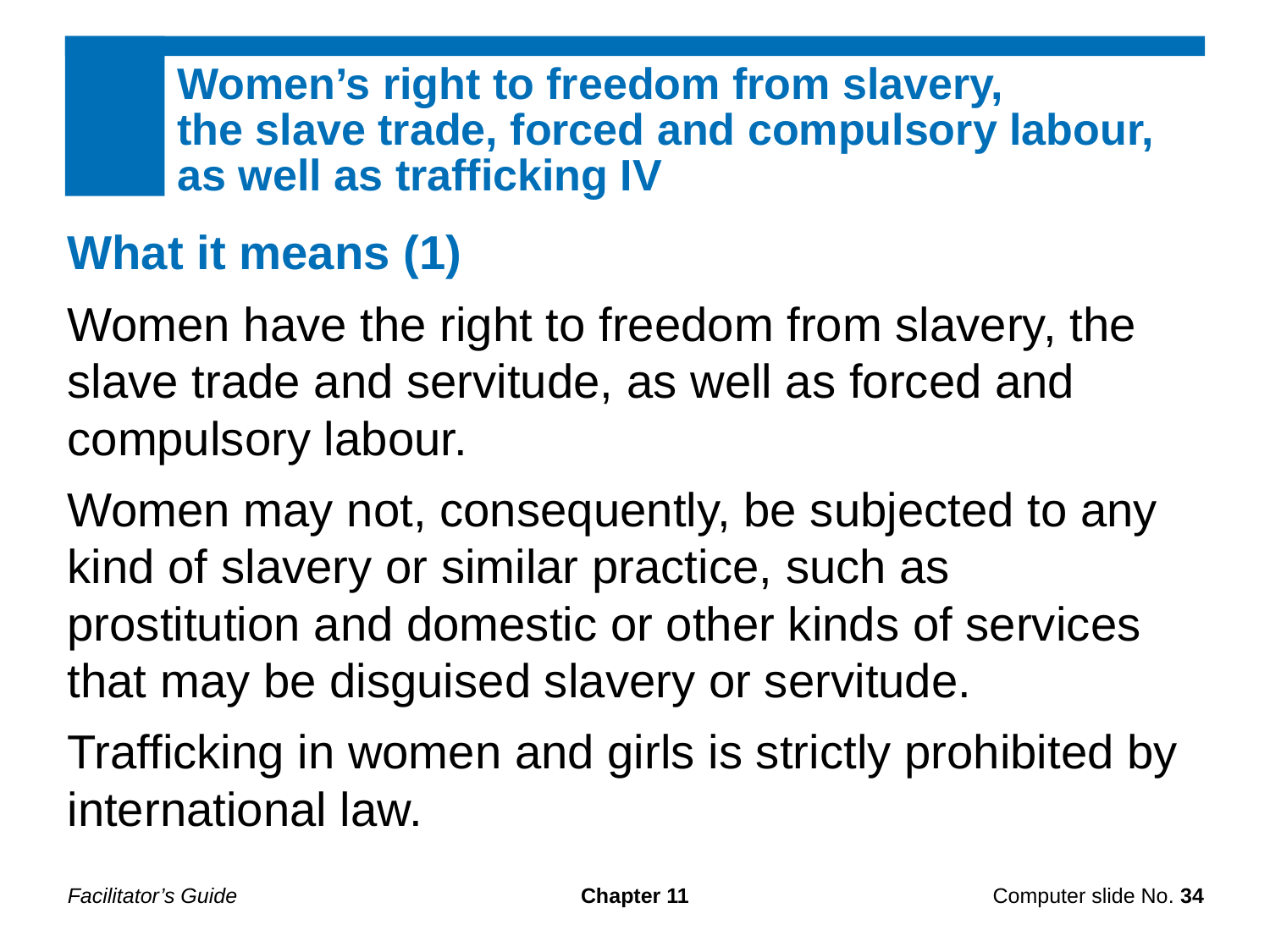

Women’s right to freedom from slavery,
the slave trade, forced and compulsory labour, as well as trafficking IV
What it means (1)
Women have the right to freedom from slavery, the slave trade and servitude, as well as forced and compulsory labour.
Women may not, consequently, be subjected to any kind of slavery or similar practice, such as prostitution and domestic or other kinds of services that may be disguised slavery or servitude.
Trafficking in women and girls is strictly prohibited by international law.
Facilitator’s Guide
Chapter 11
Computer slide No. 34